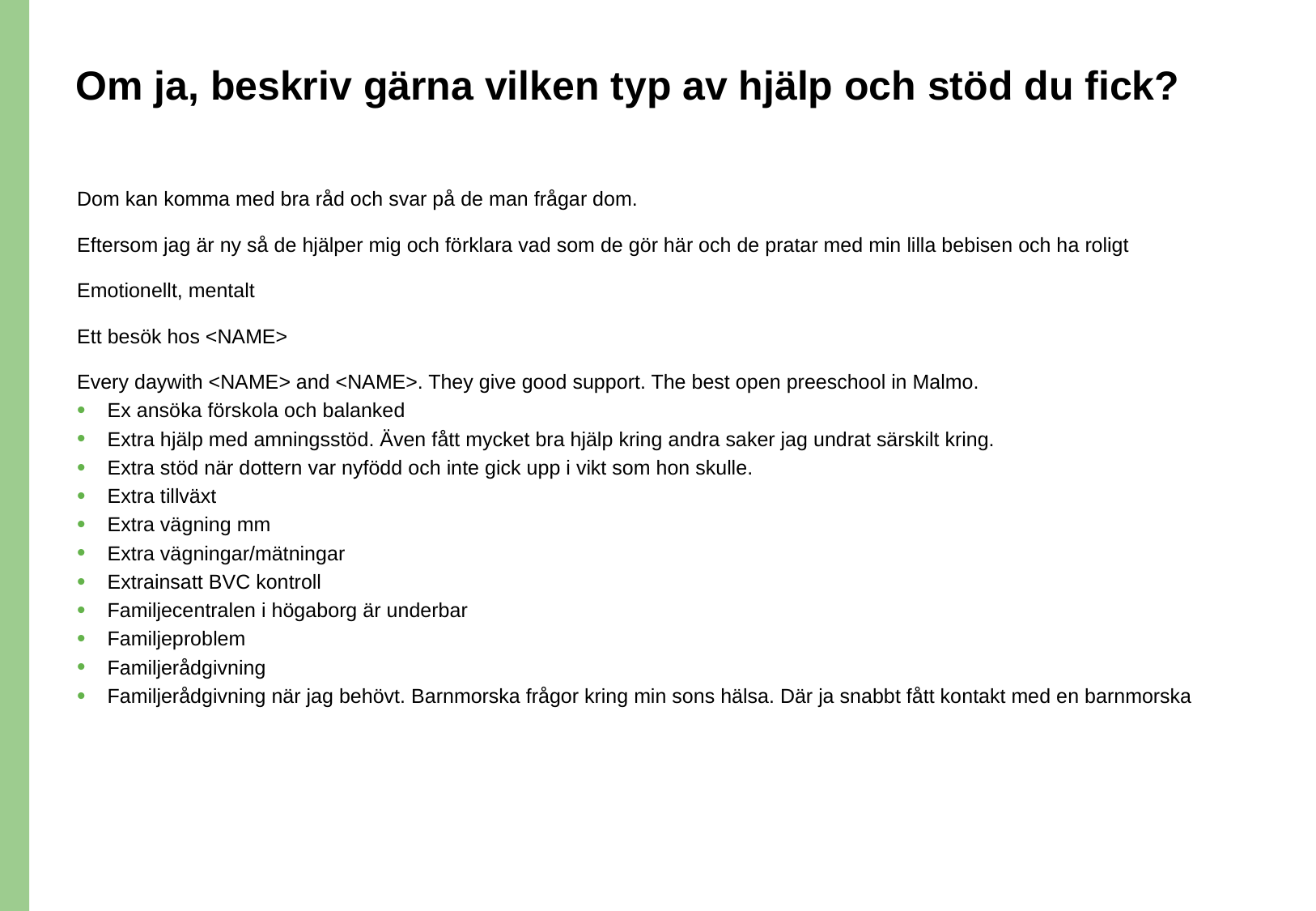

# Om ja, beskriv gärna vilken typ av hjälp och stöd du fick?
Dom kan komma med bra råd och svar på de man frågar dom.
Eftersom jag är ny så de hjälper mig och förklara vad som de gör här och de pratar med min lilla bebisen och ha roligt
Emotionellt, mentalt
Ett besök hos <NAME>
Every daywith <NAME> and <NAME>. They give good support. The best open preeschool in Malmo.
Ex ansöka förskola och balanked
Extra hjälp med amningsstöd. Även fått mycket bra hjälp kring andra saker jag undrat särskilt kring.
Extra stöd när dottern var nyfödd och inte gick upp i vikt som hon skulle.
Extra tillväxt
Extra vägning mm
Extra vägningar/mätningar
Extrainsatt BVC kontroll
Familjecentralen i högaborg är underbar
Familjeproblem
Familjerådgivning
Familjerådgivning när jag behövt. Barnmorska frågor kring min sons hälsa. Där ja snabbt fått kontakt med en barnmorska